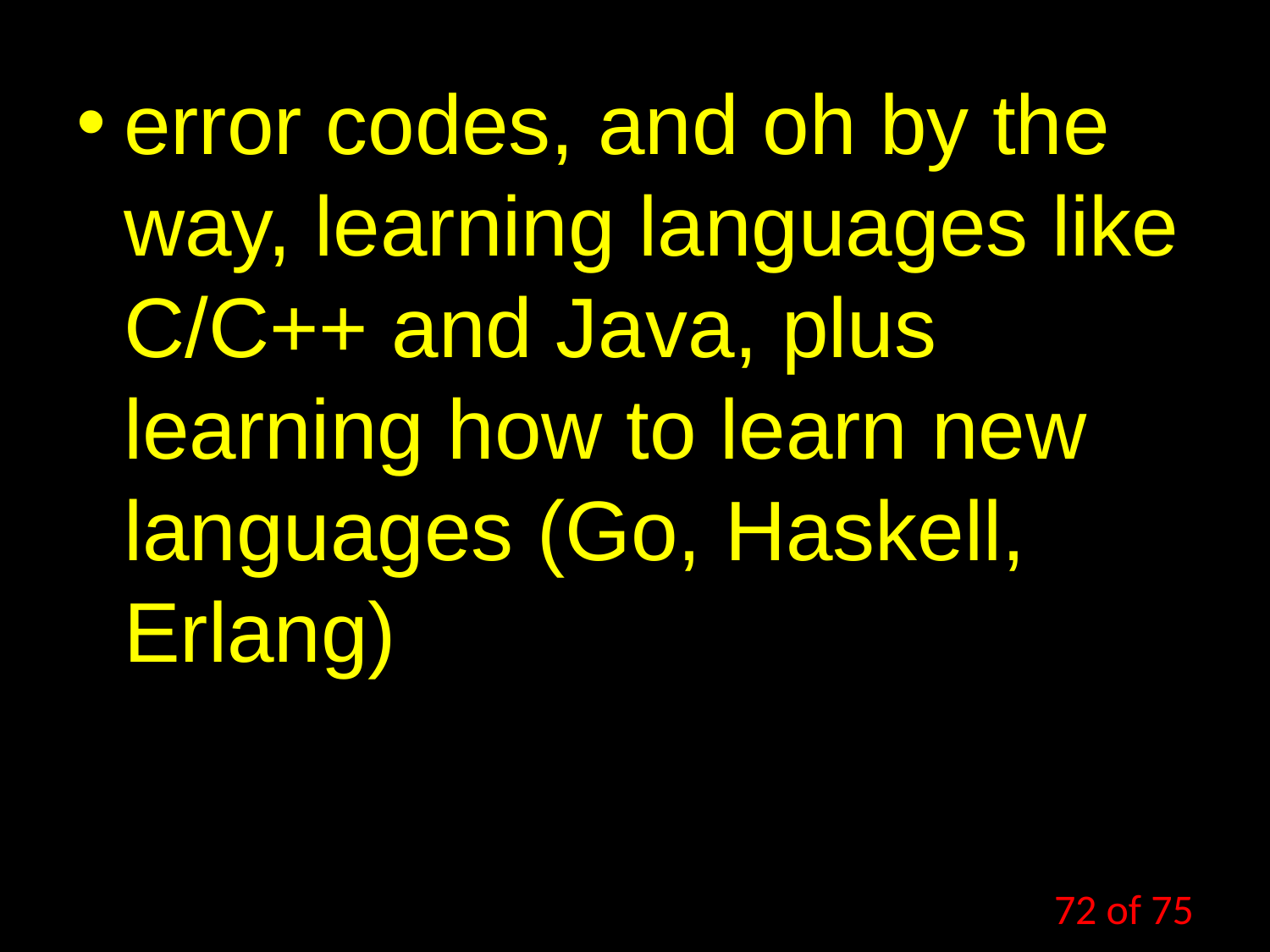

error codes, and oh by the way, learning languages like C/C++ and Java, plus learning how to learn new languages (Go, Haskell, Erlang)
72 of 75